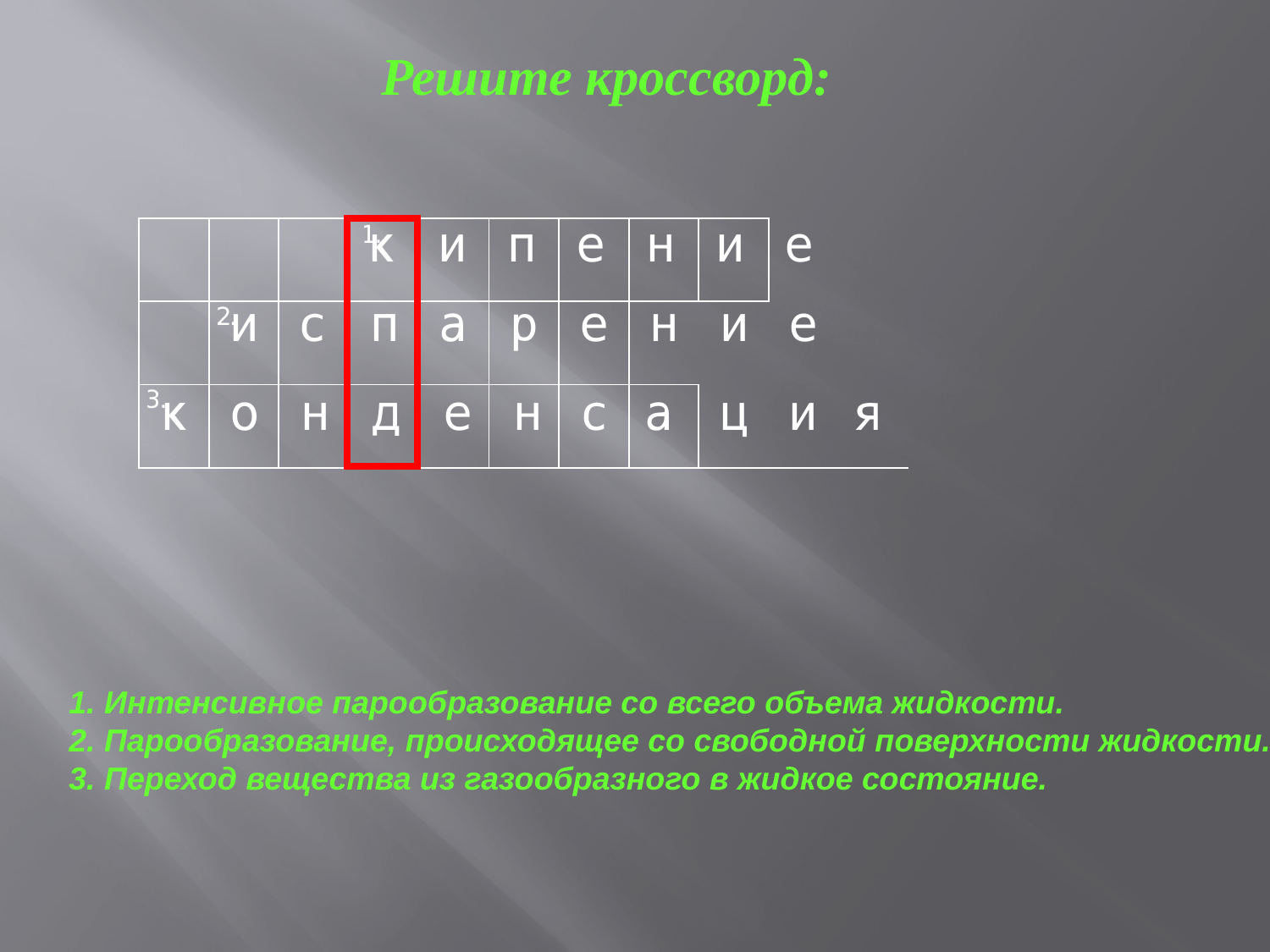

# Решите кроссворд:
|  |  |  | 1. |  |  |  |  |  |  |  |  |
| --- | --- | --- | --- | --- | --- | --- | --- | --- | --- | --- | --- |
|  | 2. |  |  |  |  |  |  |  |  |  |  |
| 3. |  |  |  |  |  |  |  |  |  |  |  |
|  |
| --- |
|  |
|  |
| к | и | п | е | н | и | е |
| --- | --- | --- | --- | --- | --- | --- |
| и | с | п | а | р | е | н | и | е |
| --- | --- | --- | --- | --- | --- | --- | --- | --- |
| к | о | н | д | е | н | с | а | ц | и | я |
| --- | --- | --- | --- | --- | --- | --- | --- | --- | --- | --- |
1. Интенсивное парообразование со всего объема жидкости.
2. Парообразование, происходящее со свободной поверхности жидкости.
3. Переход вещества из газообразного в жидкое состояние.